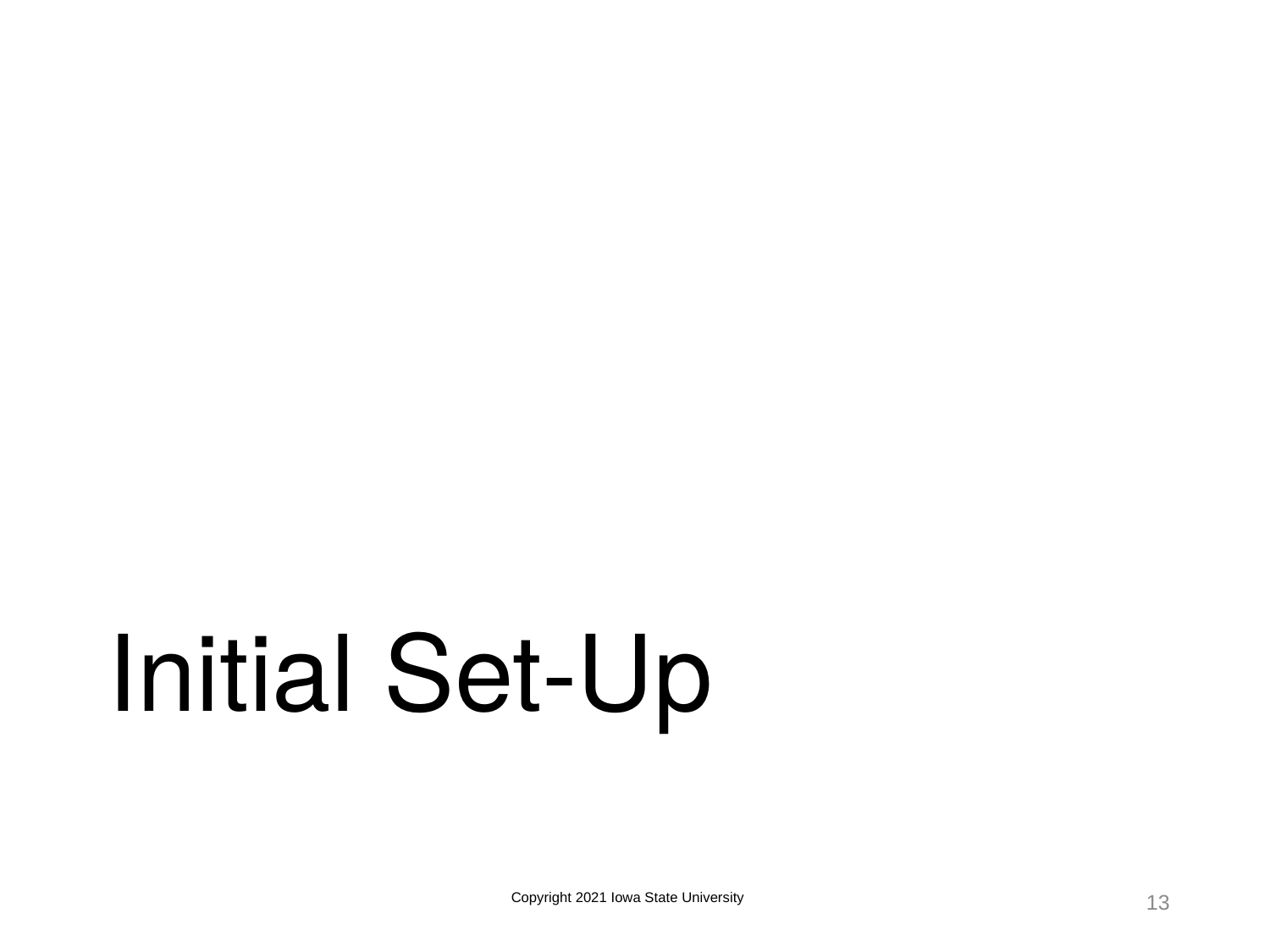

# Initial Set-Up

Copyright 2021 Iowa State University
13